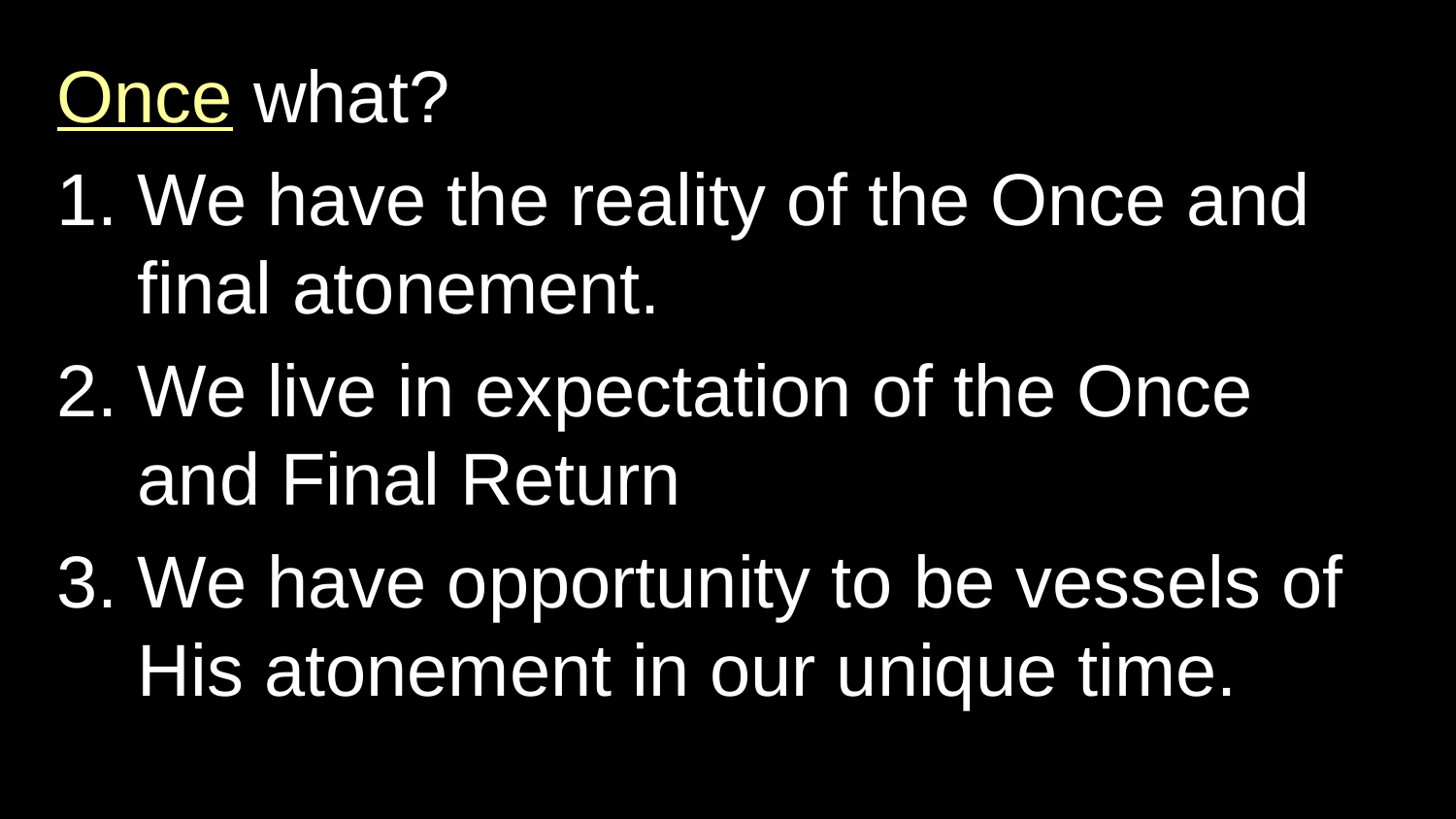

Once what?
We have the reality of the Once and final atonement.
We live in expectation of the Once and Final Return
We have opportunity to be vessels of His atonement in our unique time.